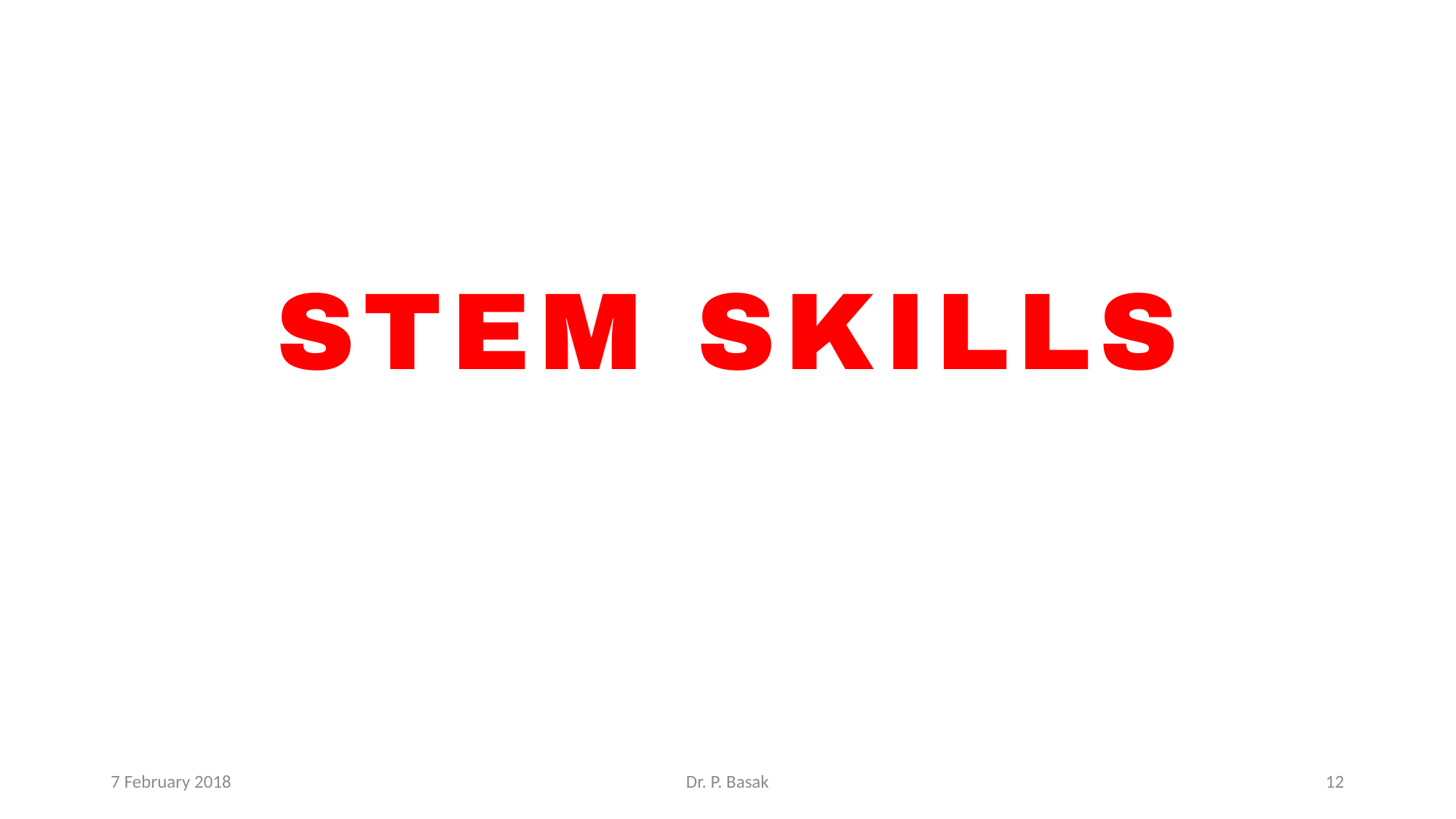

# STEM SKILLS
7 February 2018
Dr. P. Basak
12